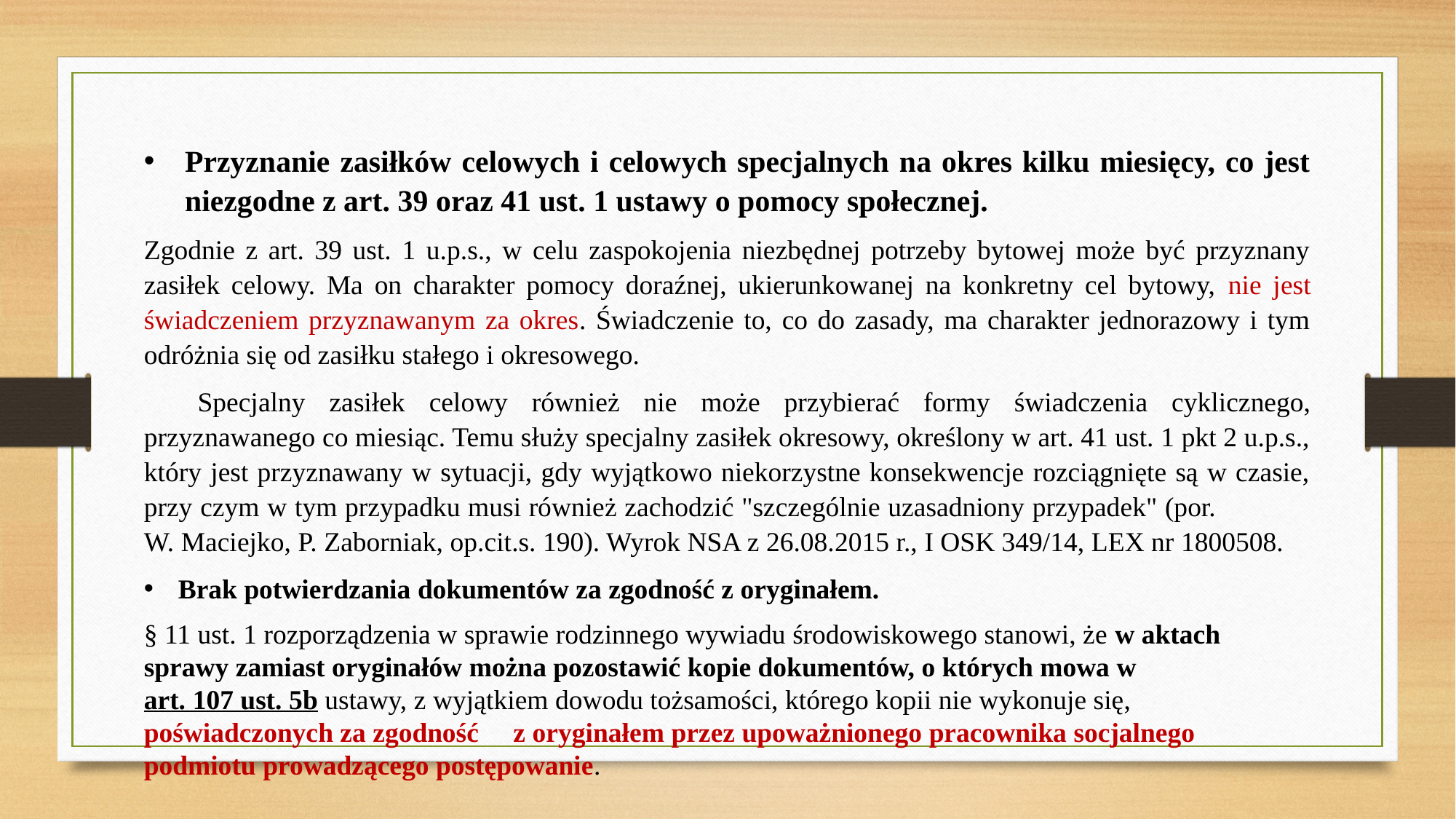

Przyznanie zasiłków celowych i celowych specjalnych na okres kilku miesięcy, co jest niezgodne z art. 39 oraz 41 ust. 1 ustawy o pomocy społecznej.
Zgodnie z art. 39 ust. 1 u.p.s., w celu zaspokojenia niezbędnej potrzeby bytowej może być przyznany zasiłek celowy. Ma on charakter pomocy doraźnej, ukierunkowanej na konkretny cel bytowy, nie jest świadczeniem przyznawanym za okres. Świadczenie to, co do zasady, ma charakter jednorazowy i tym odróżnia się od zasiłku stałego i okresowego.
Specjalny zasiłek celowy również nie może przybierać formy świadczenia cyklicznego, przyznawanego co miesiąc. Temu służy specjalny zasiłek okresowy, określony w art. 41 ust. 1 pkt 2 u.p.s., który jest przyznawany w sytuacji, gdy wyjątkowo niekorzystne konsekwencje rozciągnięte są w czasie, przy czym w tym przypadku musi również zachodzić "szczególnie uzasadniony przypadek" (por.             W. Maciejko, P. Zaborniak, op.cit.s. 190). Wyrok NSA z 26.08.2015 r., I OSK 349/14, LEX nr 1800508.
Brak potwierdzania dokumentów za zgodność z oryginałem.
§ 11 ust. 1 rozporządzenia w sprawie rodzinnego wywiadu środowiskowego stanowi, że w aktach sprawy zamiast oryginałów można pozostawić kopie dokumentów, o których mowa w art. 107 ust. 5b ustawy, z wyjątkiem dowodu tożsamości, którego kopii nie wykonuje się, poświadczonych za zgodność     z oryginałem przez upoważnionego pracownika socjalnego podmiotu prowadzącego postępowanie.